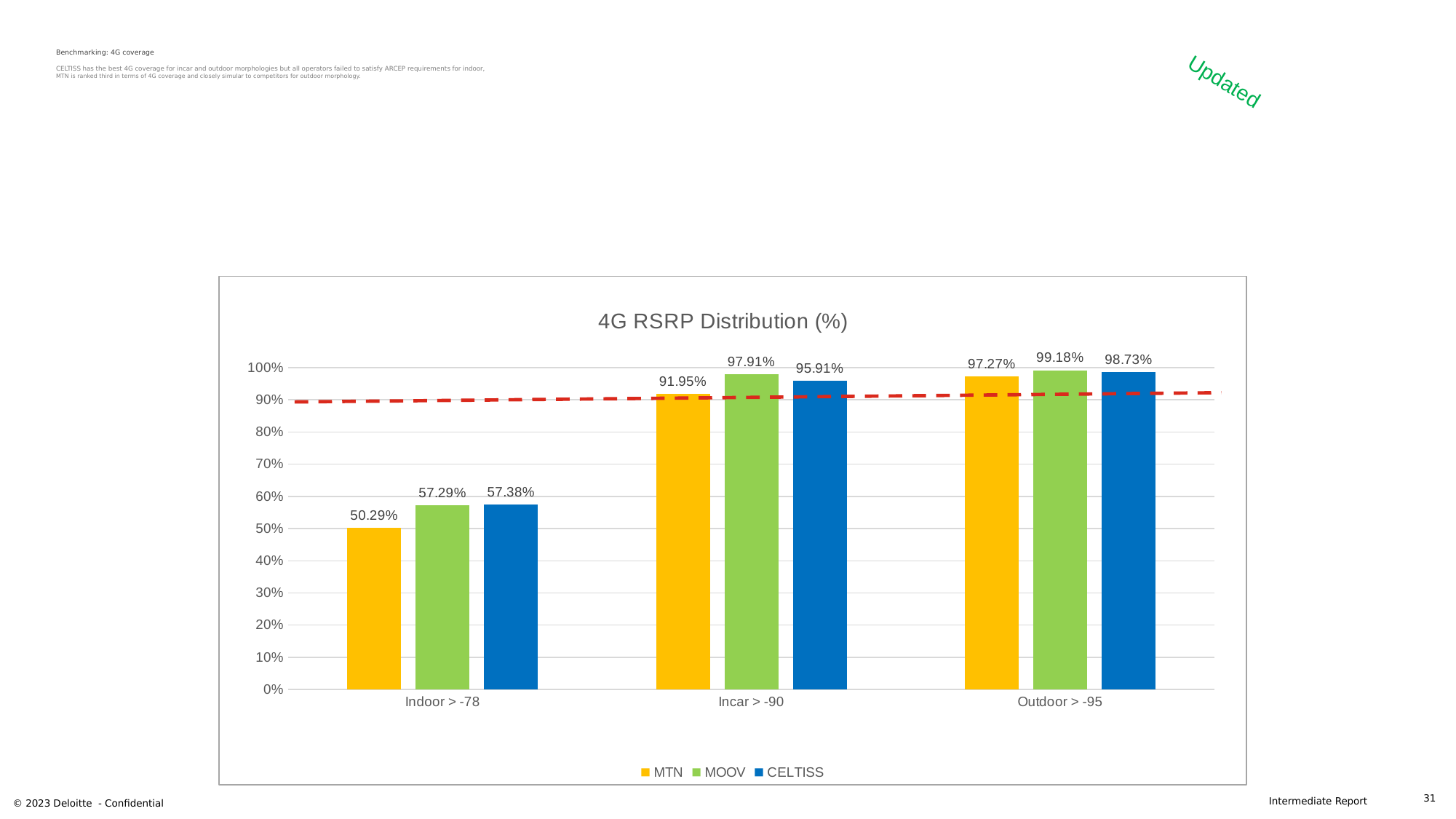

# Benchmarking: 4G coverage CELTISS has the best 4G coverage for incar and outdoor morphologies but all operators failed to satisfy ARCEP requirements for indoor, MTN is ranked third in terms of 4G coverage and closely simular to competitors for outdoor morphology.
Updated

### Chart: 4G RSRP Distribution (%)

| Category | MTN | MOOV | CELTISS |
|---|---|---|---|
| Indoor > -78 | 0.5029 | 0.5729 | 0.5738 |
| Incar > -90 | 0.9195 | 0.9791 | 0.9591 |
| Outdoor > -95 | 0.9727 | 0.9918 | 0.9873 |
31
© 2023 Deloitte  - Confidential